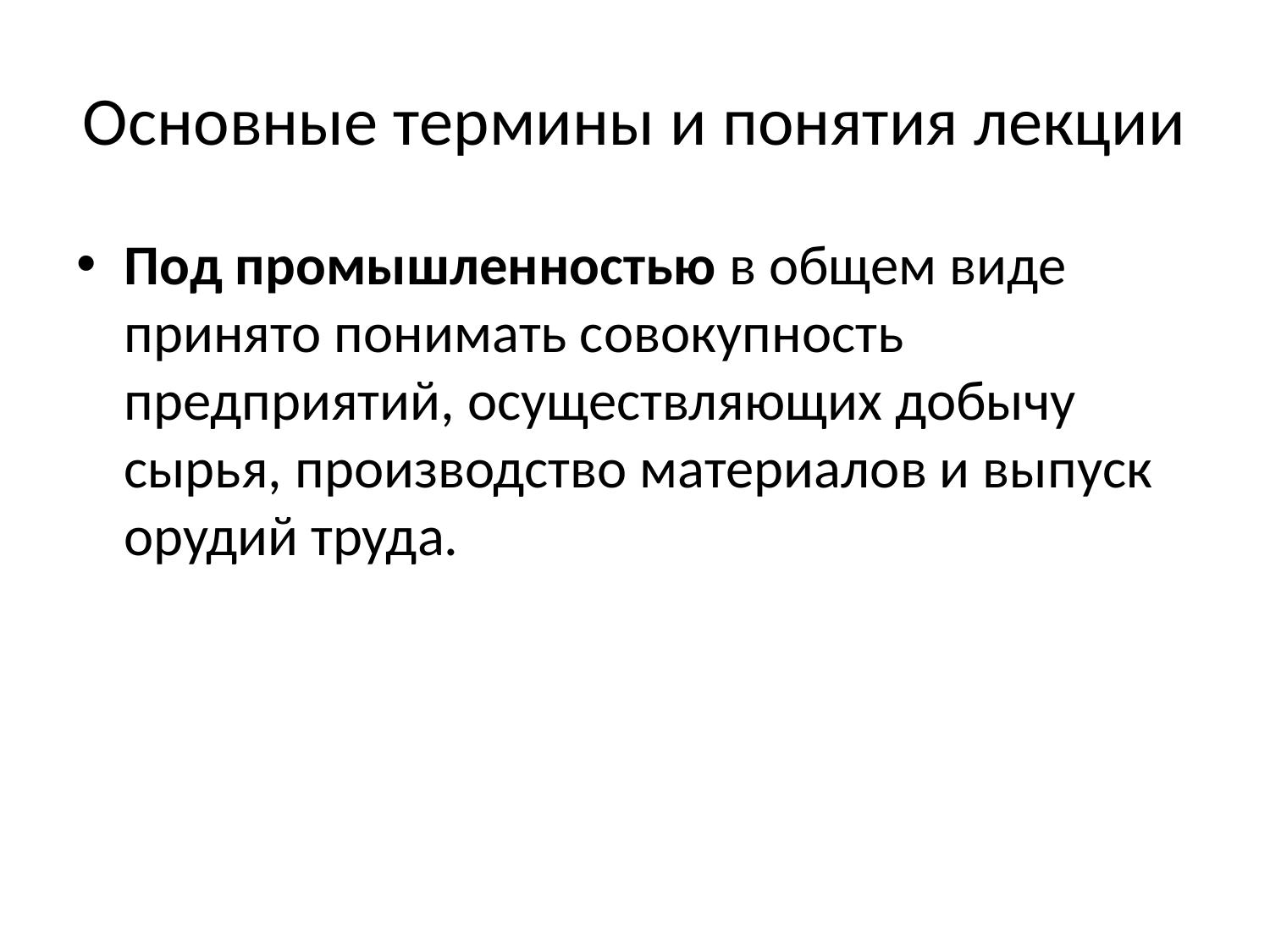

# Основные термины и понятия лекции
Под промышленностью в общем виде принято понимать совокупность предприятий, осуществляющих добычу сырья, производство материалов и выпуск орудий труда.